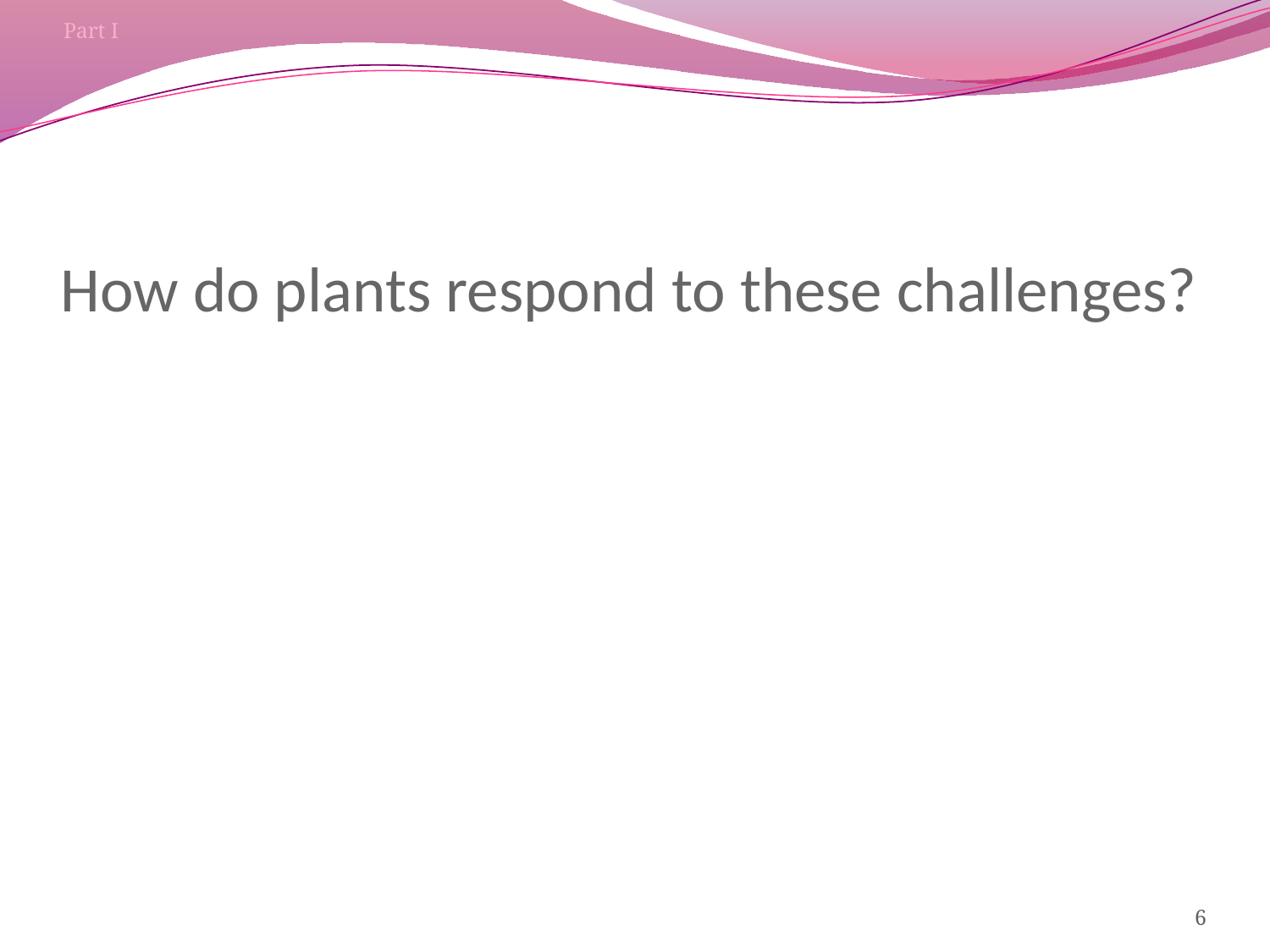

Part I
# How do plants respond to these challenges?
6